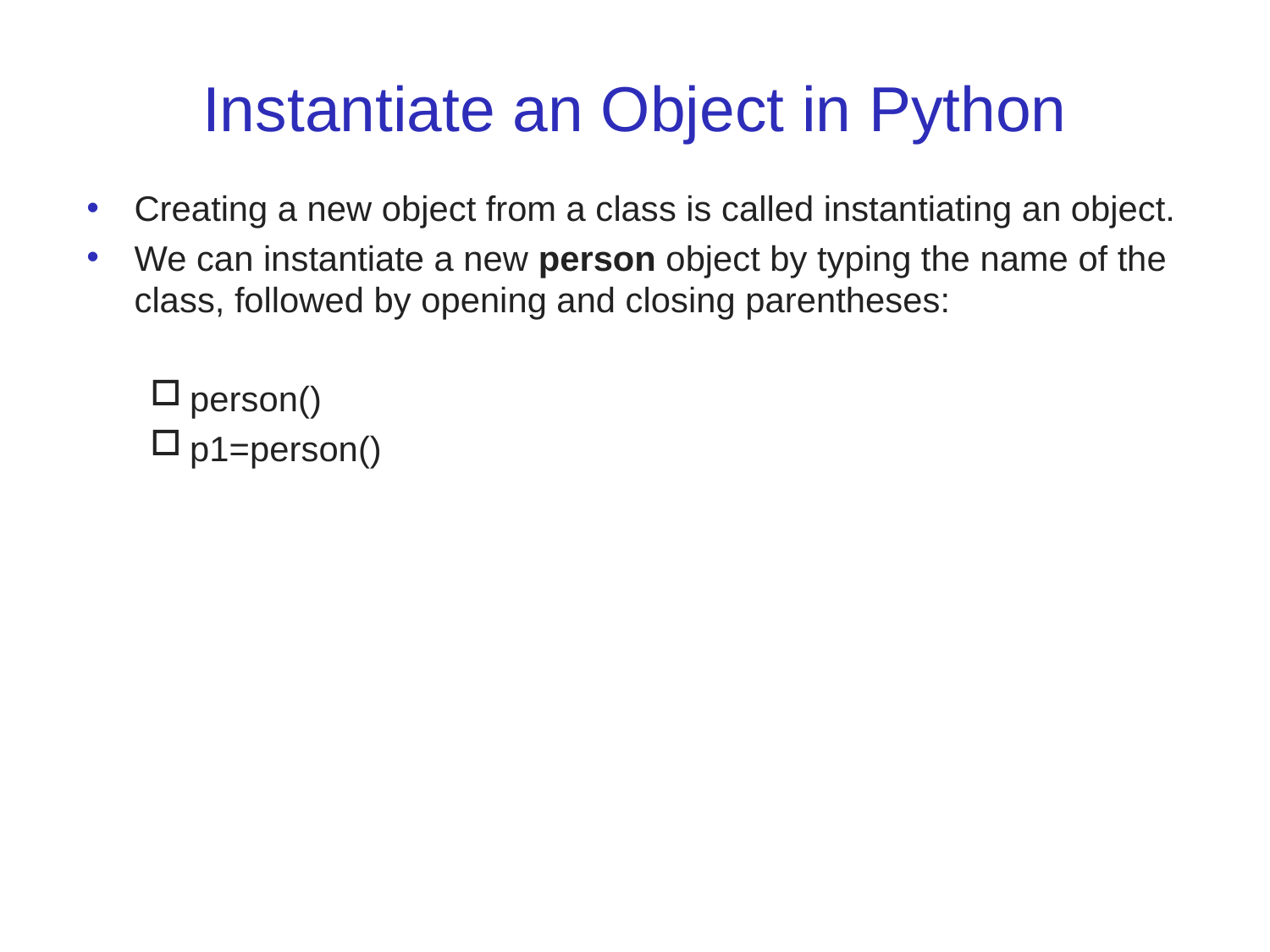

# Instantiate an Object in Python
Creating a new object from a class is called instantiating an object.
We can instantiate a new person object by typing the name of the class, followed by opening and closing parentheses:

person()
p1=person()